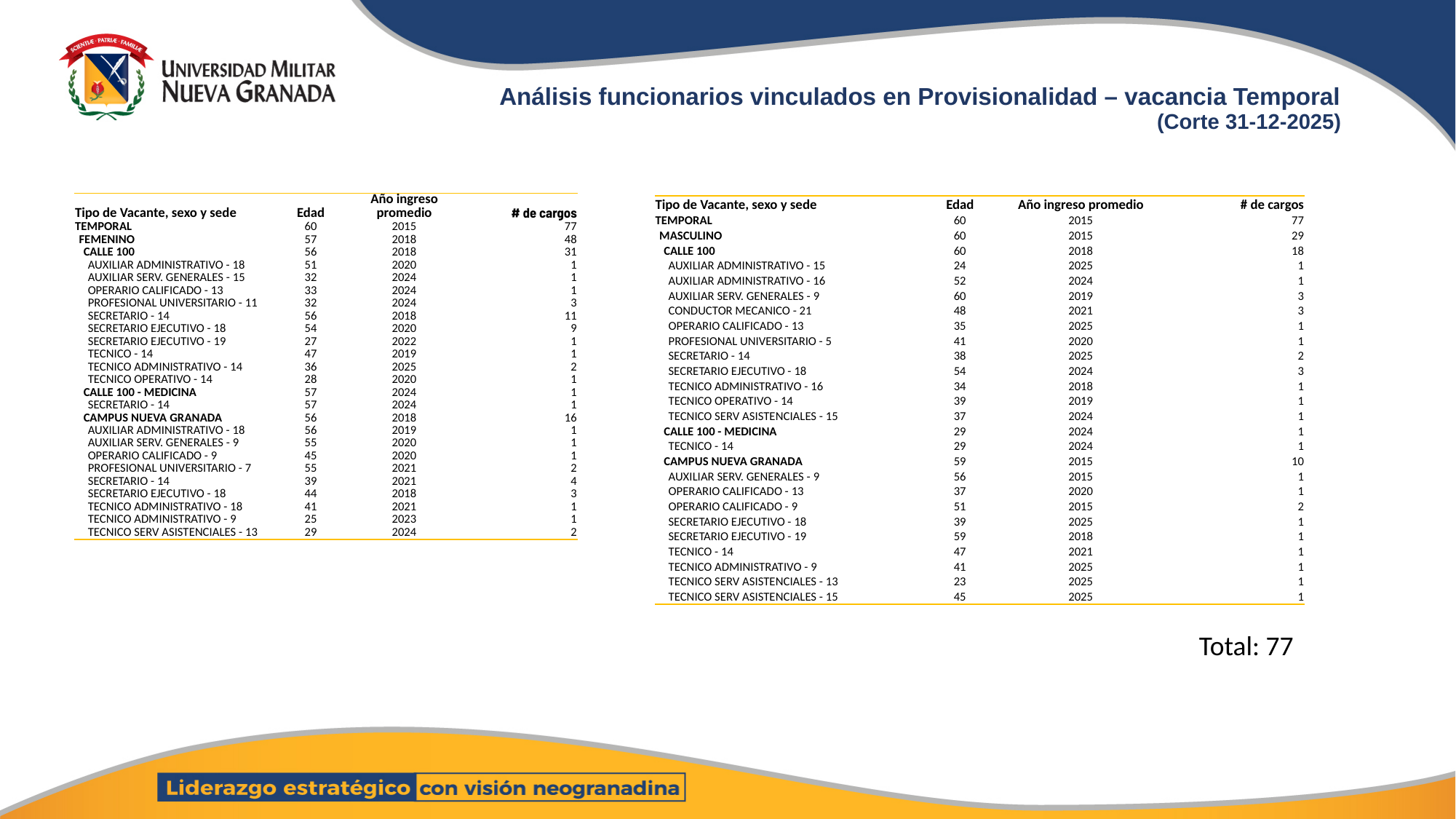

# Análisis funcionarios vinculados en Provisionalidad – vacancia Temporal (Corte 31-12-2025)
| Tipo de Vacante, sexo y sede | Edad | Año ingreso promedio | # de cargos |
| --- | --- | --- | --- |
| TEMPORAL | 60 | 2015 | 77 |
| FEMENINO | 57 | 2018 | 48 |
| CALLE 100 | 56 | 2018 | 31 |
| AUXILIAR ADMINISTRATIVO - 18 | 51 | 2020 | 1 |
| AUXILIAR SERV. GENERALES - 15 | 32 | 2024 | 1 |
| OPERARIO CALIFICADO - 13 | 33 | 2024 | 1 |
| PROFESIONAL UNIVERSITARIO - 11 | 32 | 2024 | 3 |
| SECRETARIO - 14 | 56 | 2018 | 11 |
| SECRETARIO EJECUTIVO - 18 | 54 | 2020 | 9 |
| SECRETARIO EJECUTIVO - 19 | 27 | 2022 | 1 |
| TECNICO - 14 | 47 | 2019 | 1 |
| TECNICO ADMINISTRATIVO - 14 | 36 | 2025 | 2 |
| TECNICO OPERATIVO - 14 | 28 | 2020 | 1 |
| CALLE 100 - MEDICINA | 57 | 2024 | 1 |
| SECRETARIO - 14 | 57 | 2024 | 1 |
| CAMPUS NUEVA GRANADA | 56 | 2018 | 16 |
| AUXILIAR ADMINISTRATIVO - 18 | 56 | 2019 | 1 |
| AUXILIAR SERV. GENERALES - 9 | 55 | 2020 | 1 |
| OPERARIO CALIFICADO - 9 | 45 | 2020 | 1 |
| PROFESIONAL UNIVERSITARIO - 7 | 55 | 2021 | 2 |
| SECRETARIO - 14 | 39 | 2021 | 4 |
| SECRETARIO EJECUTIVO - 18 | 44 | 2018 | 3 |
| TECNICO ADMINISTRATIVO - 18 | 41 | 2021 | 1 |
| TECNICO ADMINISTRATIVO - 9 | 25 | 2023 | 1 |
| TECNICO SERV ASISTENCIALES - 13 | 29 | 2024 | 2 |
| Tipo de Vacante, sexo y sede | Edad | Año ingreso promedio | # de cargos |
| --- | --- | --- | --- |
| TEMPORAL | 60 | 2015 | 77 |
| MASCULINO | 60 | 2015 | 29 |
| CALLE 100 | 60 | 2018 | 18 |
| AUXILIAR ADMINISTRATIVO - 15 | 24 | 2025 | 1 |
| AUXILIAR ADMINISTRATIVO - 16 | 52 | 2024 | 1 |
| AUXILIAR SERV. GENERALES - 9 | 60 | 2019 | 3 |
| CONDUCTOR MECANICO - 21 | 48 | 2021 | 3 |
| OPERARIO CALIFICADO - 13 | 35 | 2025 | 1 |
| PROFESIONAL UNIVERSITARIO - 5 | 41 | 2020 | 1 |
| SECRETARIO - 14 | 38 | 2025 | 2 |
| SECRETARIO EJECUTIVO - 18 | 54 | 2024 | 3 |
| TECNICO ADMINISTRATIVO - 16 | 34 | 2018 | 1 |
| TECNICO OPERATIVO - 14 | 39 | 2019 | 1 |
| TECNICO SERV ASISTENCIALES - 15 | 37 | 2024 | 1 |
| CALLE 100 - MEDICINA | 29 | 2024 | 1 |
| TECNICO - 14 | 29 | 2024 | 1 |
| CAMPUS NUEVA GRANADA | 59 | 2015 | 10 |
| AUXILIAR SERV. GENERALES - 9 | 56 | 2015 | 1 |
| OPERARIO CALIFICADO - 13 | 37 | 2020 | 1 |
| OPERARIO CALIFICADO - 9 | 51 | 2015 | 2 |
| SECRETARIO EJECUTIVO - 18 | 39 | 2025 | 1 |
| SECRETARIO EJECUTIVO - 19 | 59 | 2018 | 1 |
| TECNICO - 14 | 47 | 2021 | 1 |
| TECNICO ADMINISTRATIVO - 9 | 41 | 2025 | 1 |
| TECNICO SERV ASISTENCIALES - 13 | 23 | 2025 | 1 |
| TECNICO SERV ASISTENCIALES - 15 | 45 | 2025 | 1 |
Total: 77